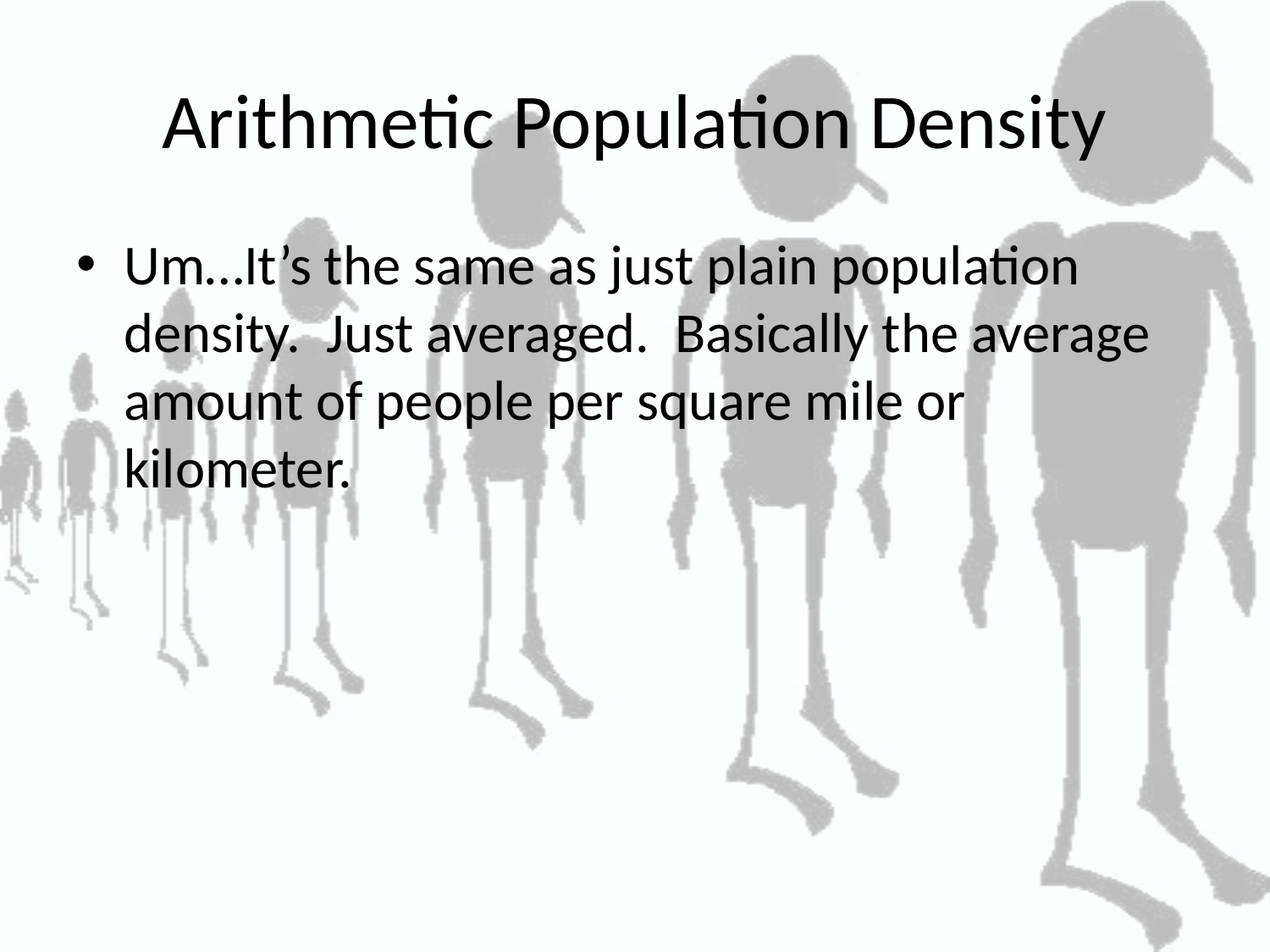

# Arithmetic Population Density
Um…It’s the same as just plain population density.  Just averaged.  Basically the average amount of people per square mile or kilometer.